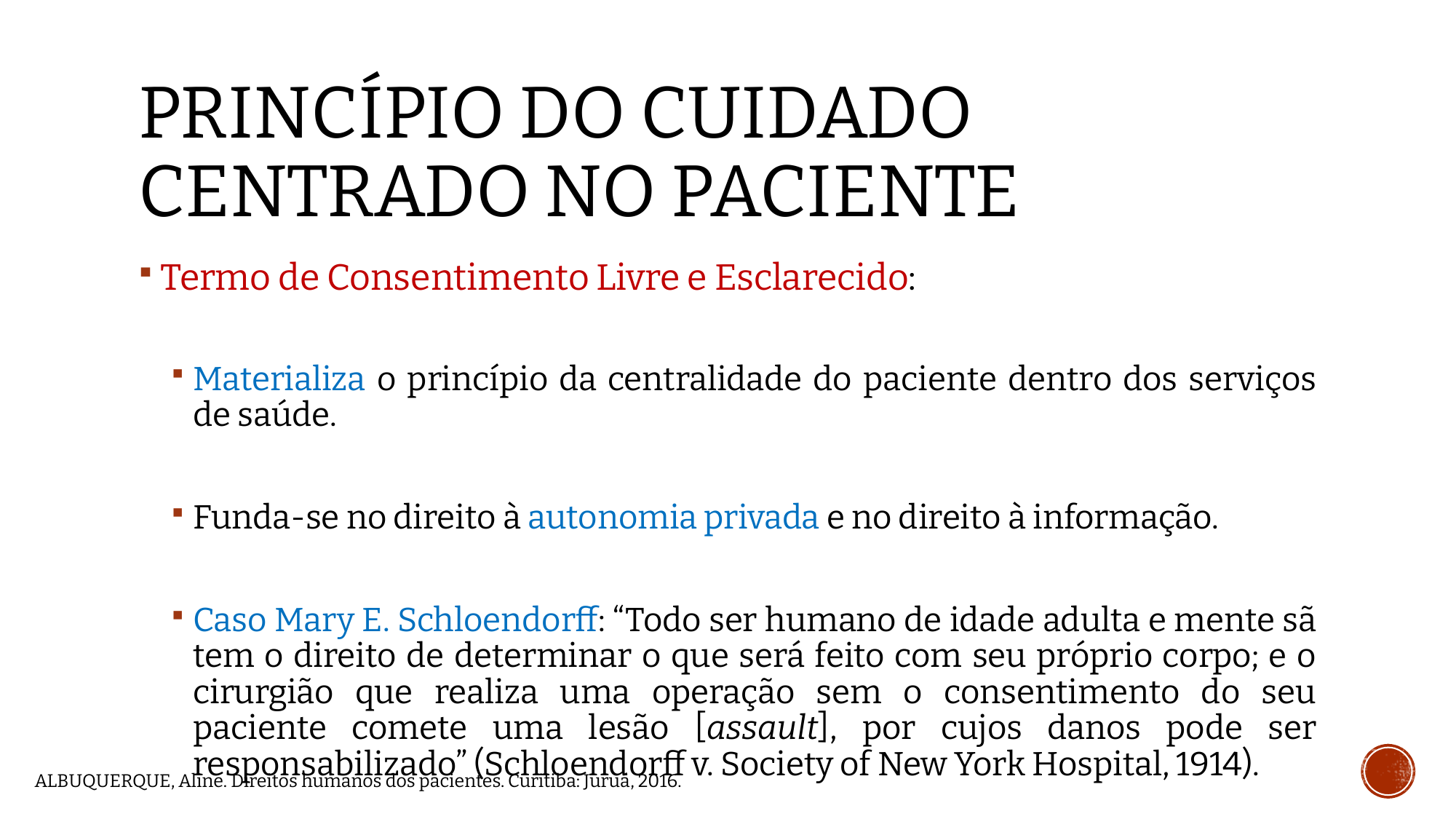

# PRINCÍPIO do cuidado centrado no paciente
Termo de Consentimento Livre e Esclarecido:

Materializa o princípio da centralidade do paciente dentro dos serviços de saúde.

Funda-se no direito à autonomia privada e no direito à informação.

Caso Mary E. Schloendorff: “Todo ser humano de idade adulta e mente sã tem o direito de determinar o que será feito com seu próprio corpo; e o cirurgião que realiza uma operação sem o consentimento do seu paciente comete uma lesão [assault], por cujos danos pode ser responsabilizado” (Schloendorff v. Society of New York Hospital, 1914).

ALBUQUERQUE, Aline. Direitos humanos dos pacientes. Curitiba: Juruá, 2016.